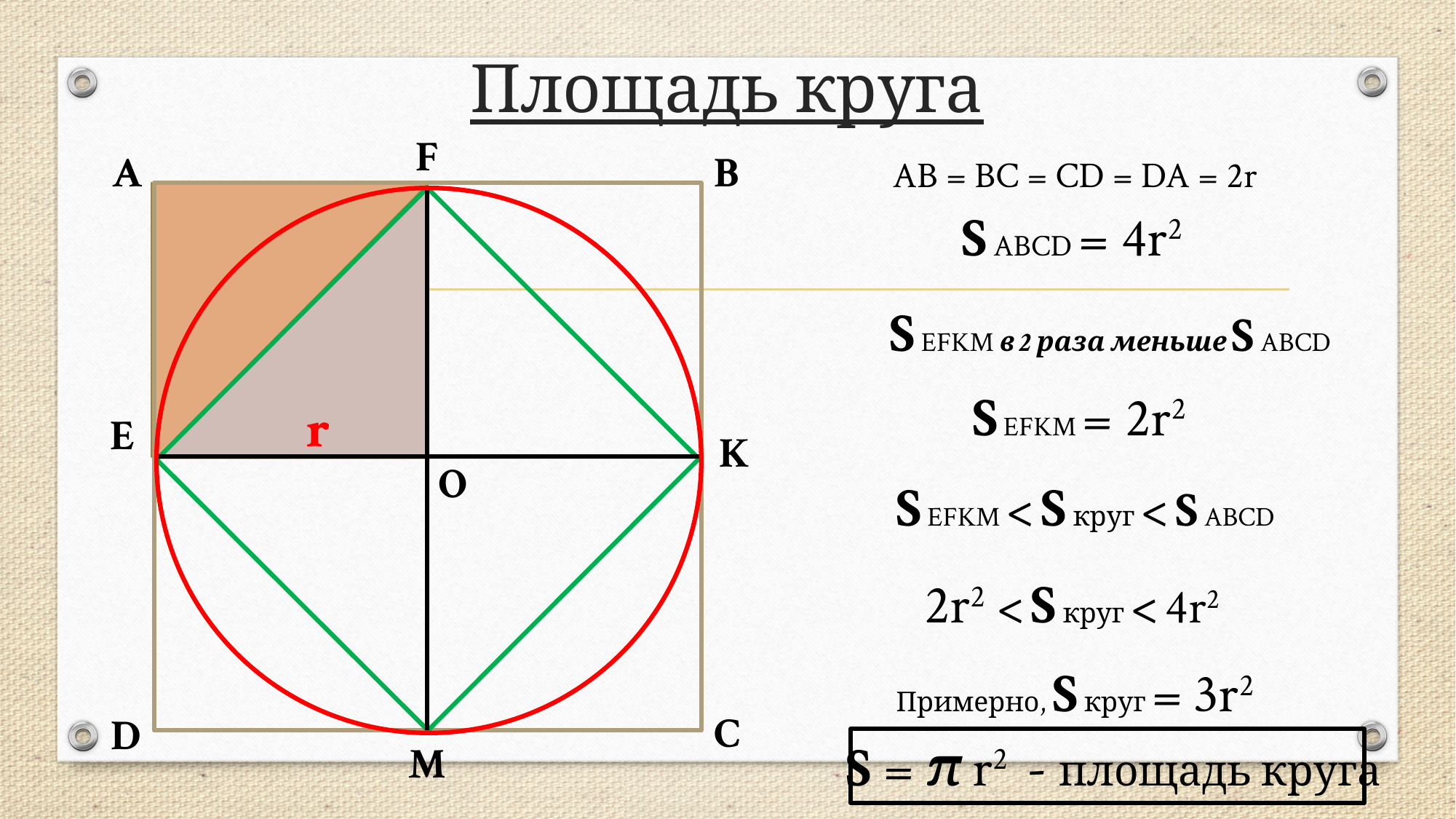

# Площадь круга
F
A
B
AB = BC = CD = DA = 2r

S ABCD = 4r2

S EFKM в 2 раза меньше S ABCD
S EFKM = 2r2
r
E
K
O
S EFKM < S круг < S ABCD
2r2 < S круг < 4r2
Примерно, S круг = 3r2
C
D
S = π r2  - площадь круга

M